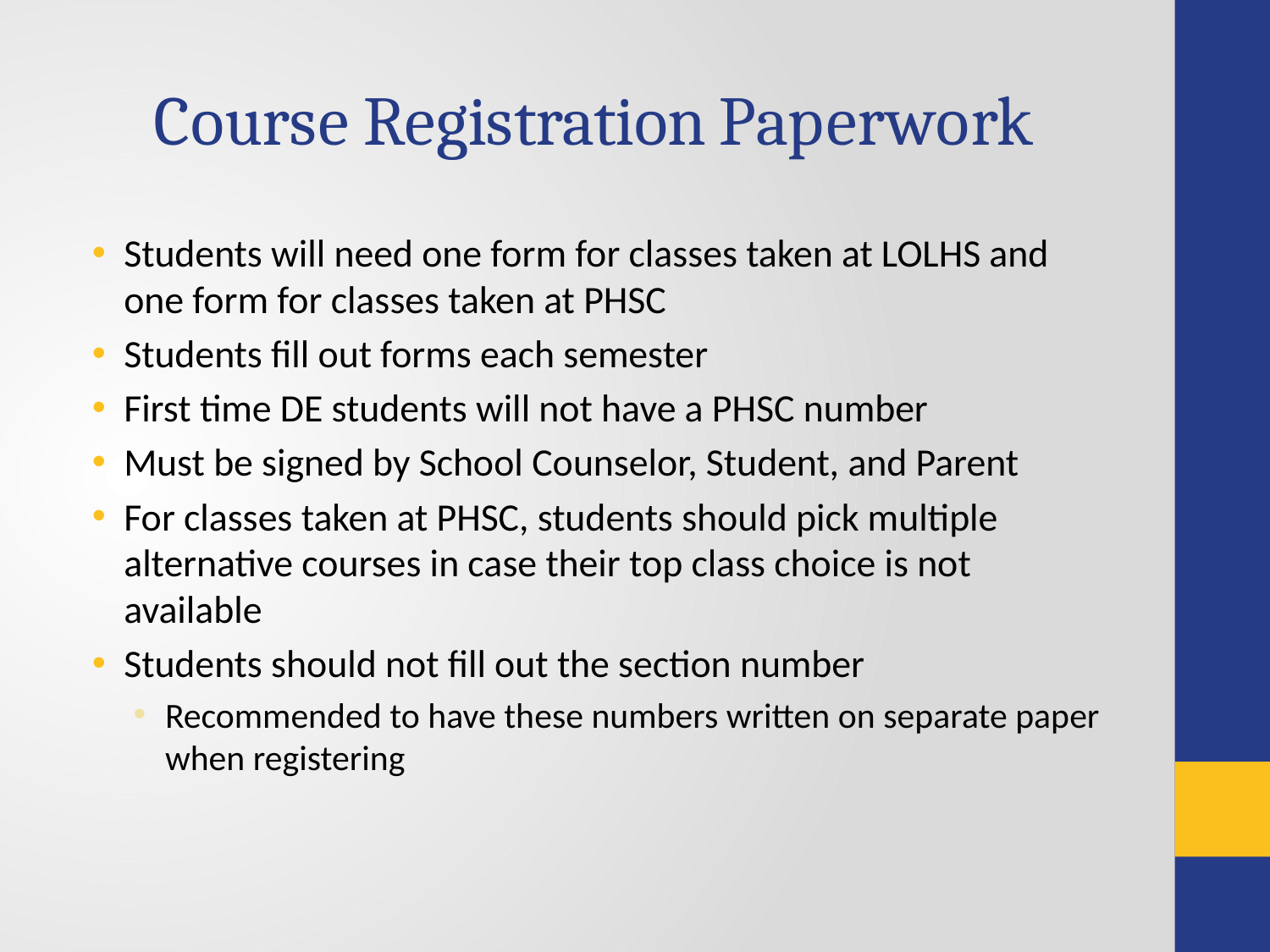

# Course Registration Paperwork
Students will need one form for classes taken at LOLHS and one form for classes taken at PHSC
Students fill out forms each semester
First time DE students will not have a PHSC number
Must be signed by School Counselor, Student, and Parent
For classes taken at PHSC, students should pick multiple alternative courses in case their top class choice is not available
Students should not fill out the section number
Recommended to have these numbers written on separate paper when registering